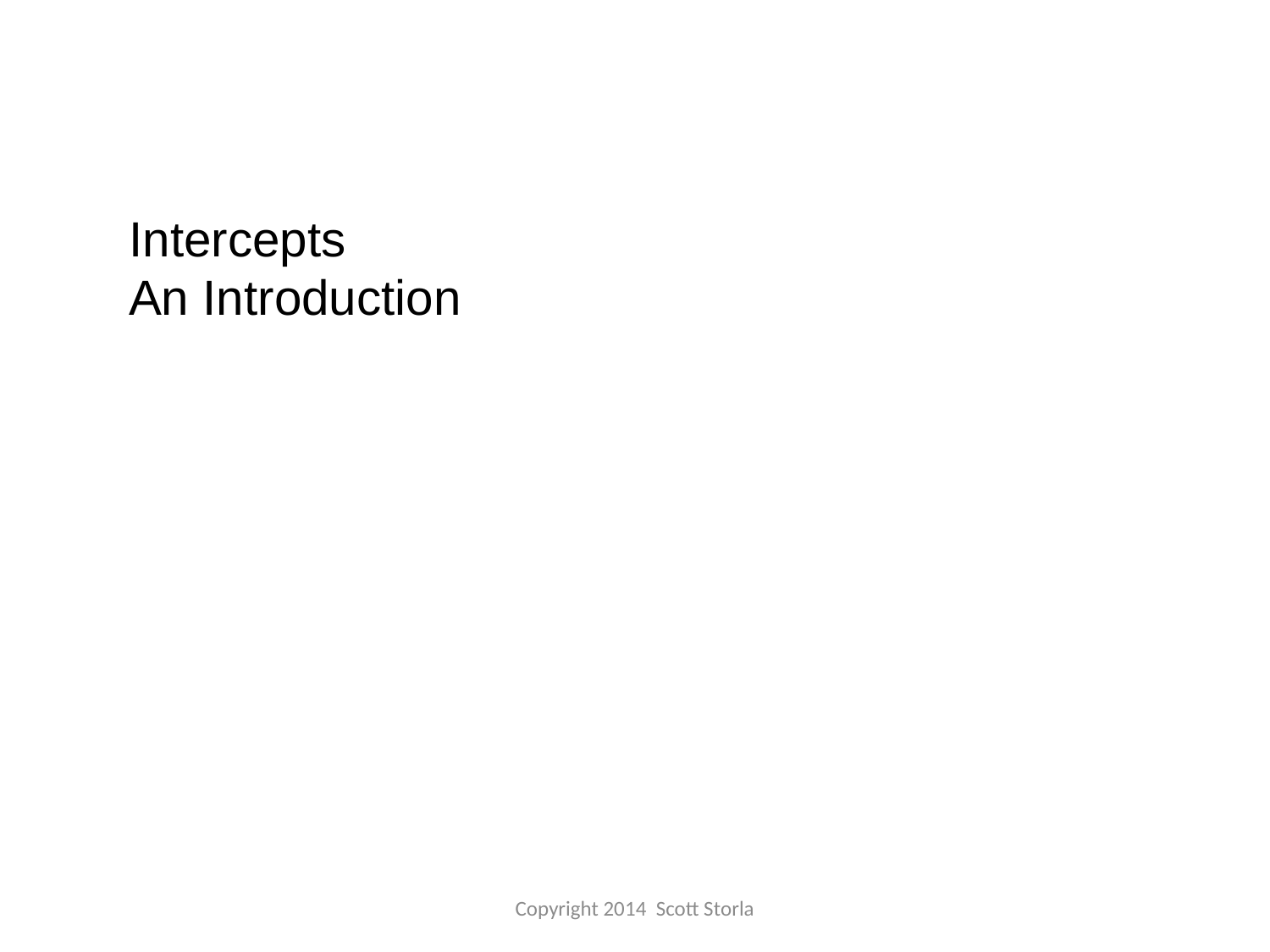

Intercepts
An Introduction
Copyright 2014  Scott Storla